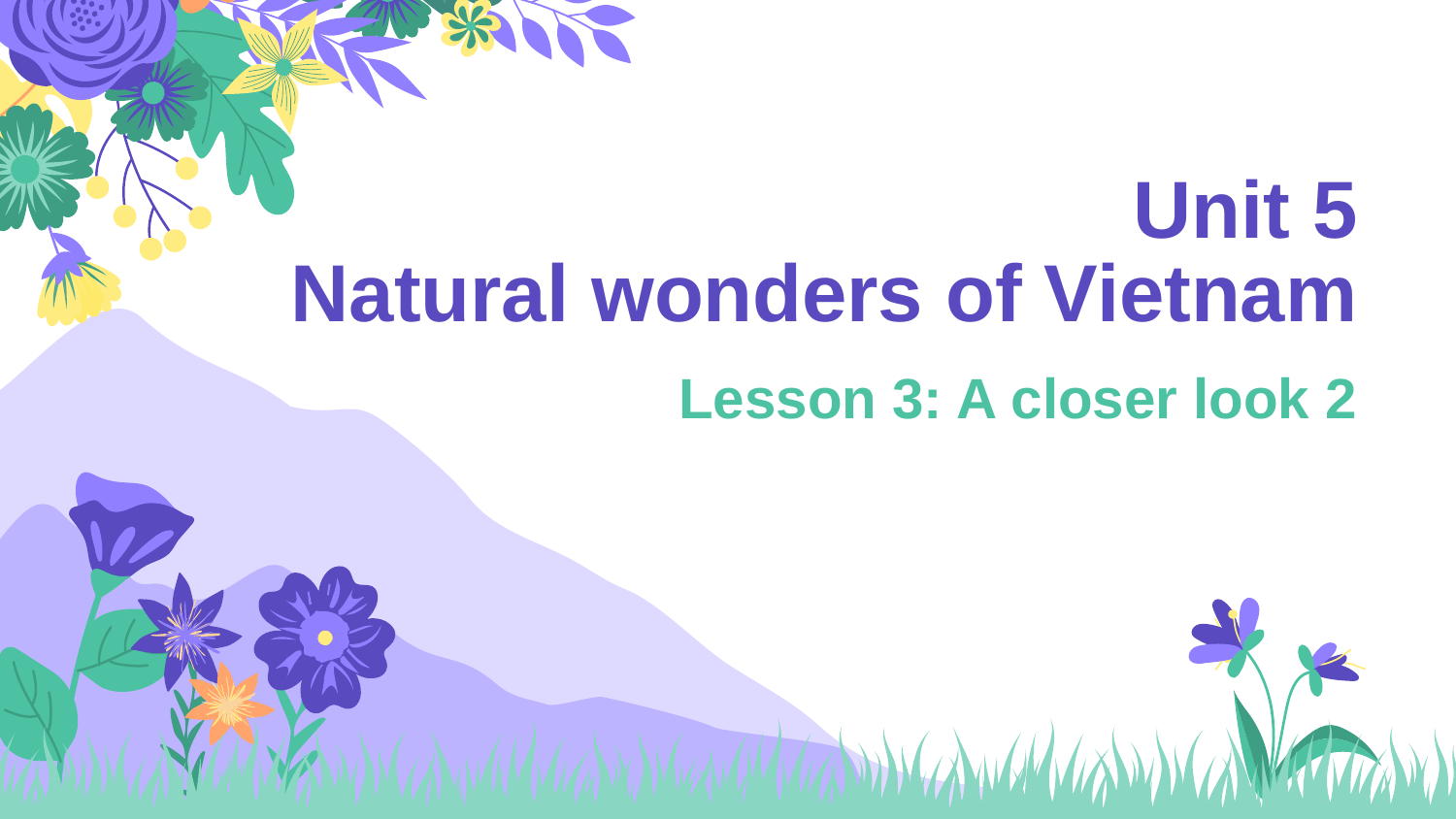

# Unit 5 Natural wonders of Vietnam
Lesson 3: A closer look 2